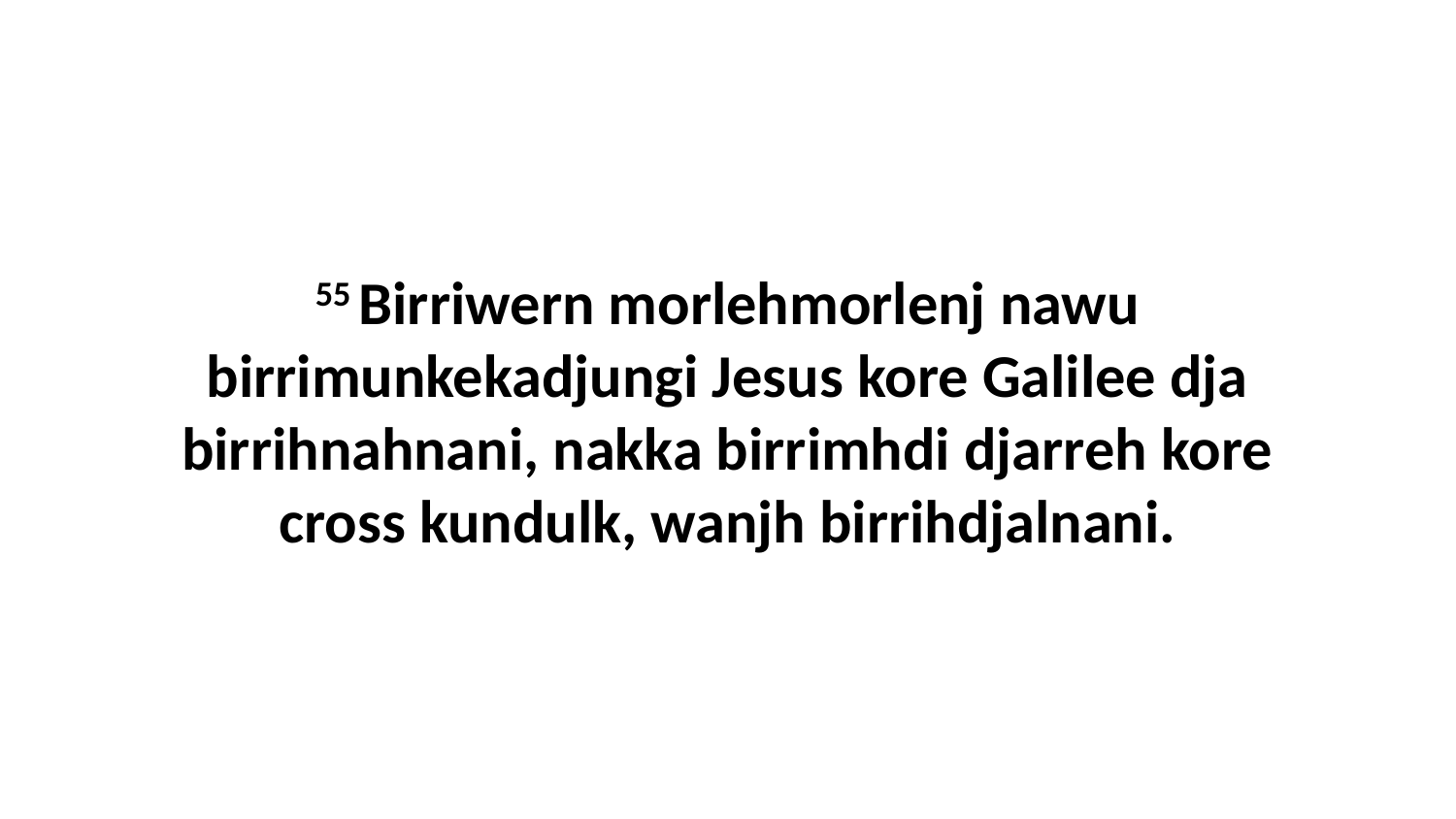

55 Birriwern morlehmorlenj nawu birrimunkekadjungi Jesus kore Galilee dja birrihnahnani, nakka birrimhdi djarreh kore cross kundulk, wanjh birrihdjalnani.